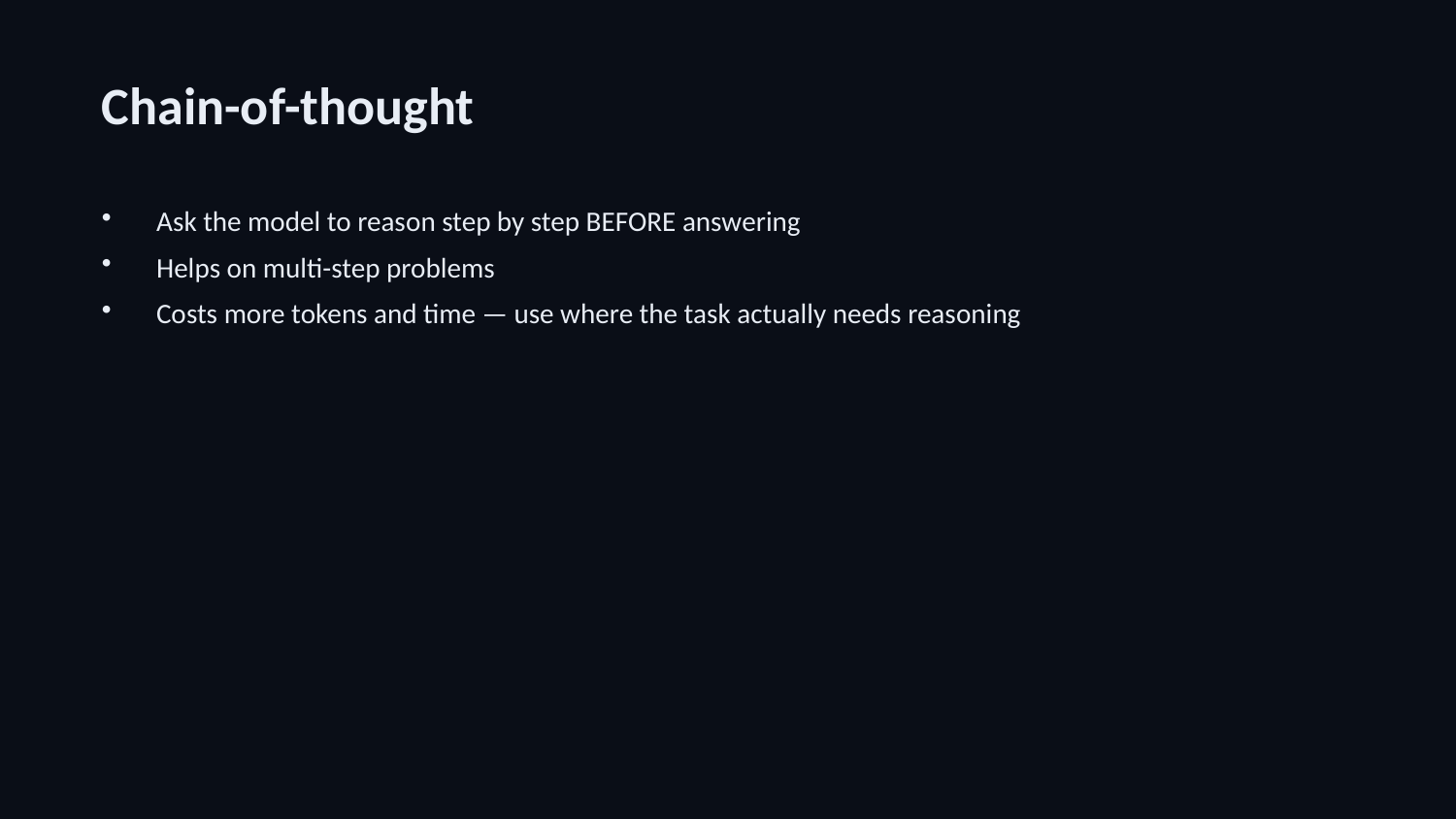

Chain-of-thought
Ask the model to reason step by step BEFORE answering
Helps on multi-step problems
Costs more tokens and time — use where the task actually needs reasoning